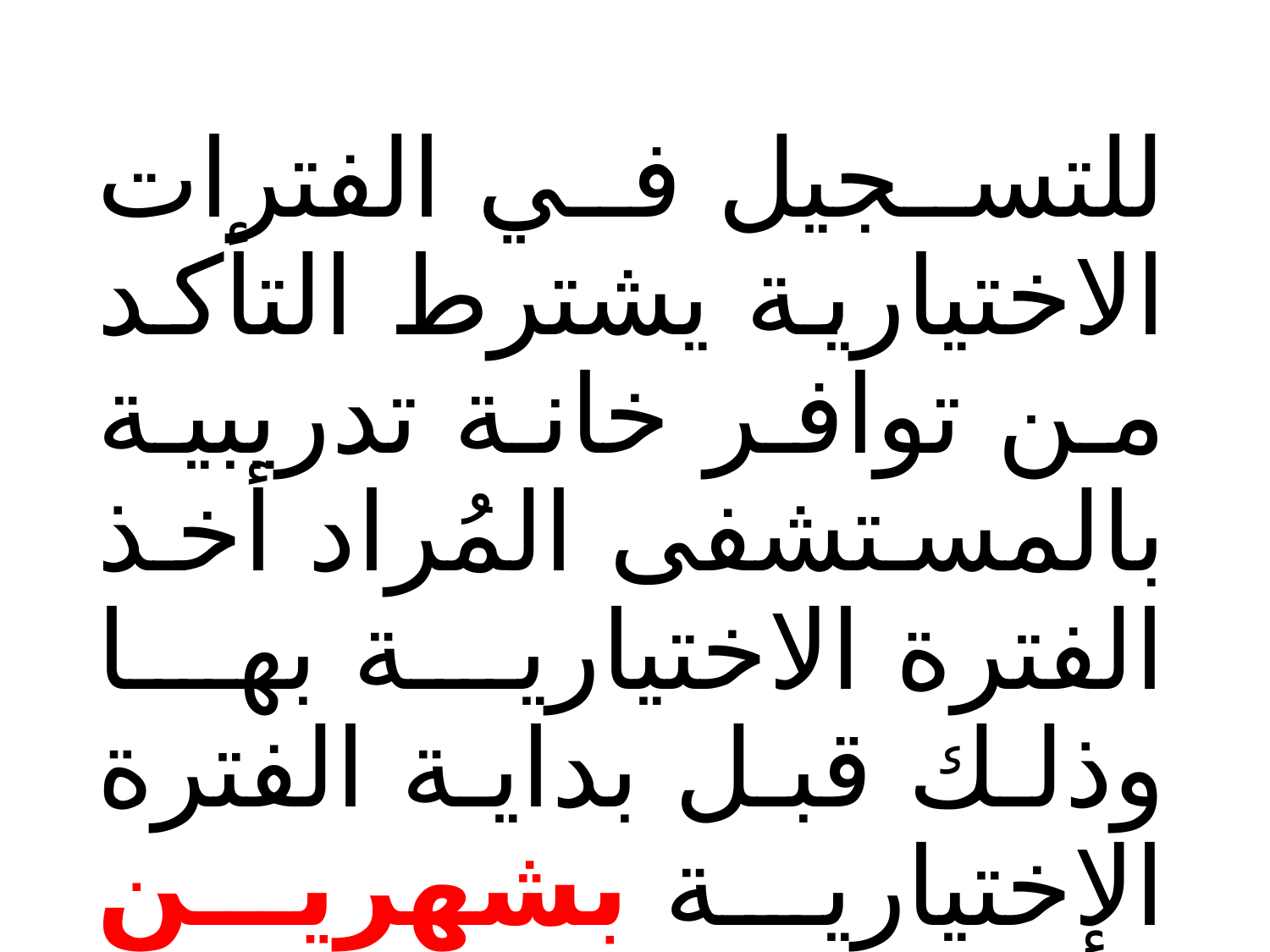

للتسجيل في الفترات الاختيارية يشترط التأكد من توافر خانة تدريبية بالمستشفى المُراد أخذ الفترة الاختيارية بها وذلك قبل بداية الفترة الاختيارية بشهرين كأقل تقدير